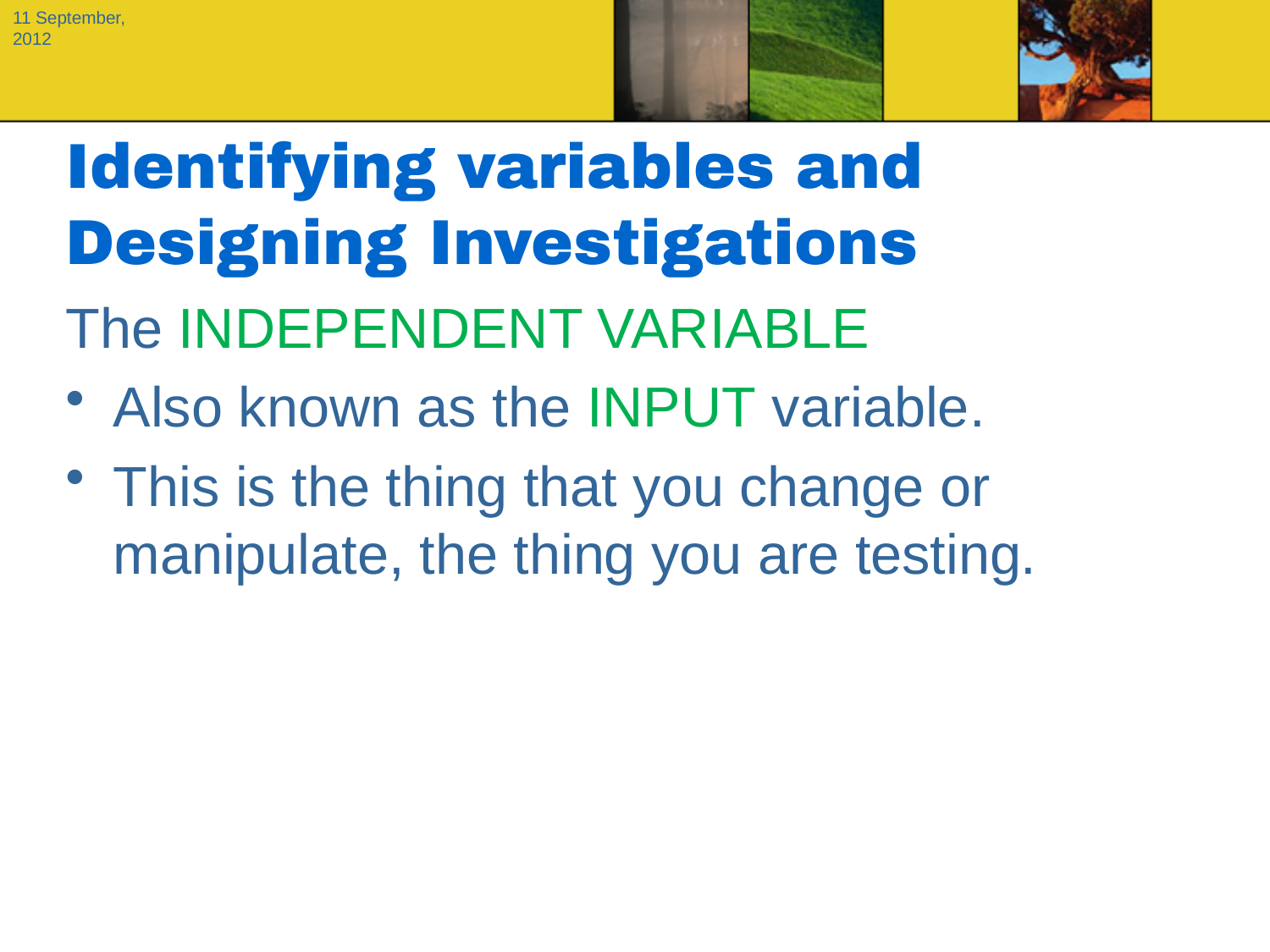

11 September, 2012
# Identifying variables and Designing Investigations
The INDEPENDENT VARIABLE
Also known as the INPUT variable.
This is the thing that you change or manipulate, the thing you are testing.